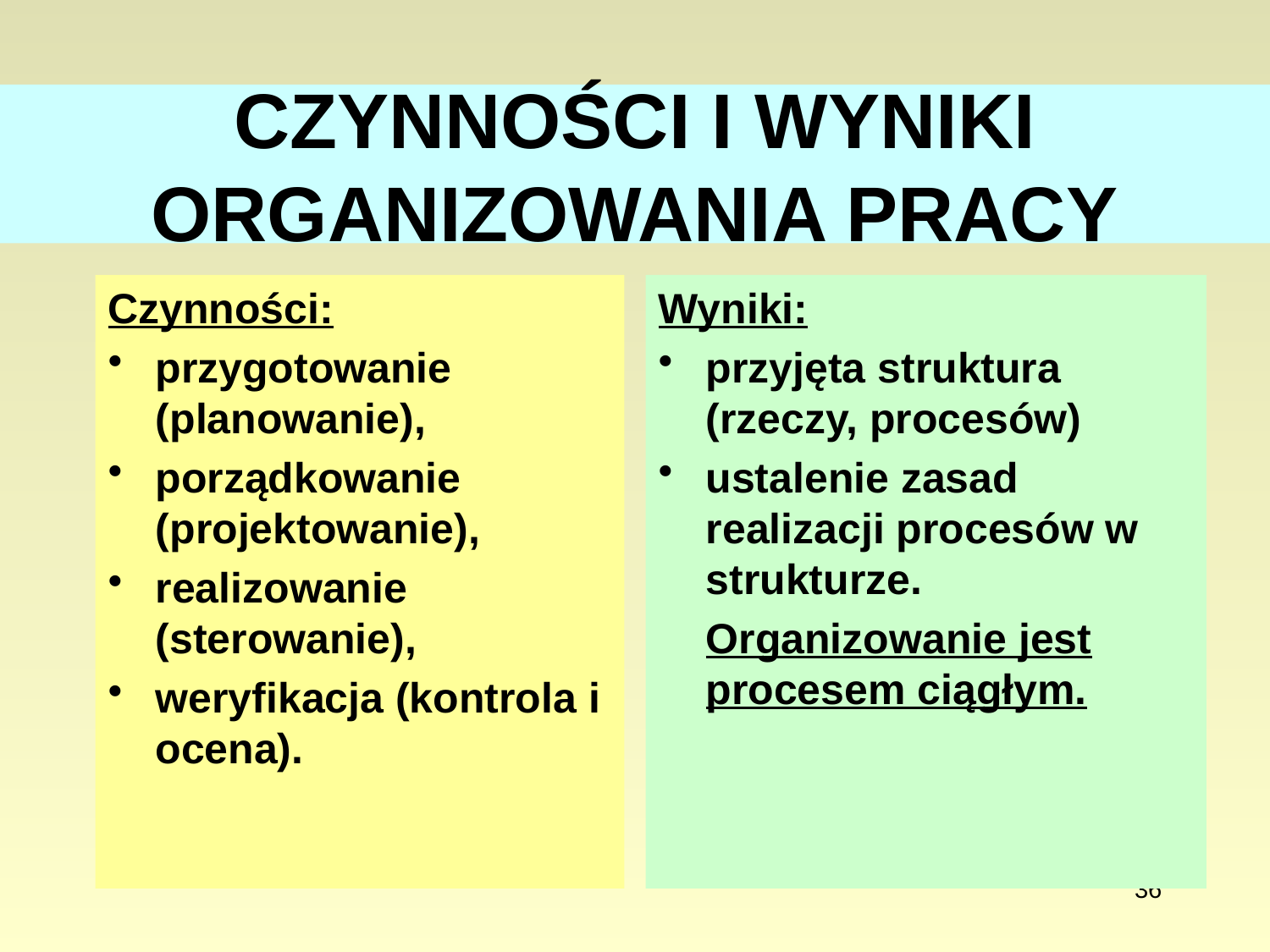

# CZYNNOŚCI I WYNIKI ORGANIZOWANIA PRACY
Czynności:
przygotowanie        (planowanie),
porządkowanie (projektowanie),
realizowanie (sterowanie),
weryfikacja (kontrola i ocena).
Wyniki:
przyjęta struktura (rzeczy, procesów)
ustalenie zasad realizacji procesów w strukturze.
	Organizowanie jest procesem ciągłym.

36